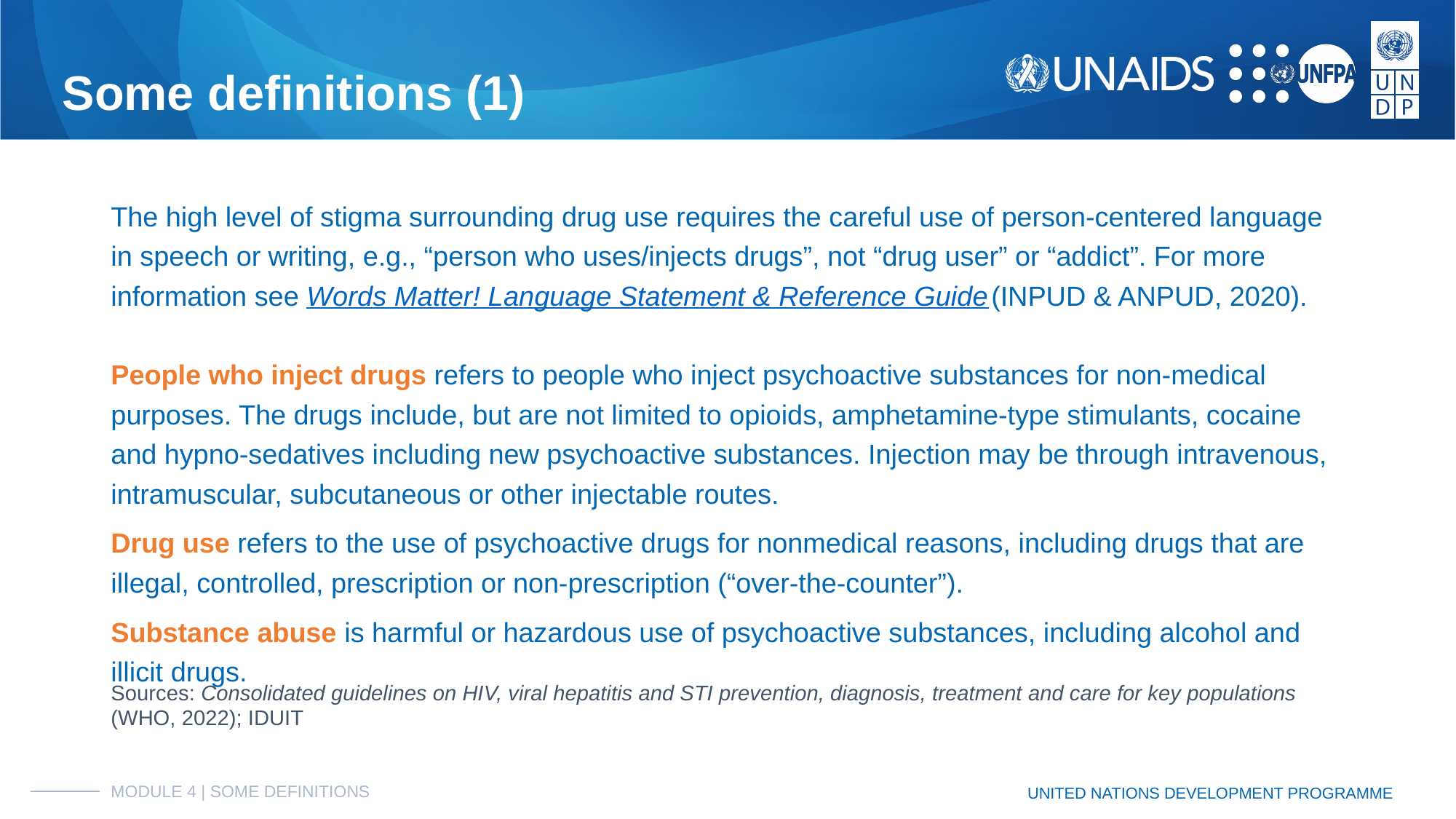

# Some definitions (1)
The high level of stigma surrounding drug use requires the careful use of person-centered language in speech or writing, e.g., “person who uses/injects drugs”, not “drug user” or “addict”. For more information see Words Matter! Language Statement & Reference Guide (INPUD & ANPUD, 2020).

People who inject drugs refers to people who inject psychoactive substances for non-medical purposes. The drugs include, but are not limited to opioids, amphetamine-type stimulants, cocaine and hypno-sedatives including new psychoactive substances. Injection may be through intravenous, intramuscular, subcutaneous or other injectable routes.
Drug use refers to the use of psychoactive drugs for nonmedical reasons, including drugs that are illegal, controlled, prescription or non-prescription (“over-the-counter”).
Substance abuse is harmful or hazardous use of psychoactive substances, including alcohol and illicit drugs.
Sources: Consolidated guidelines on HIV, viral hepatitis and STI prevention, diagnosis, treatment and care for key populations (WHO, 2022); IDUIT
MODULE 4 | SOME DEFINITIONS